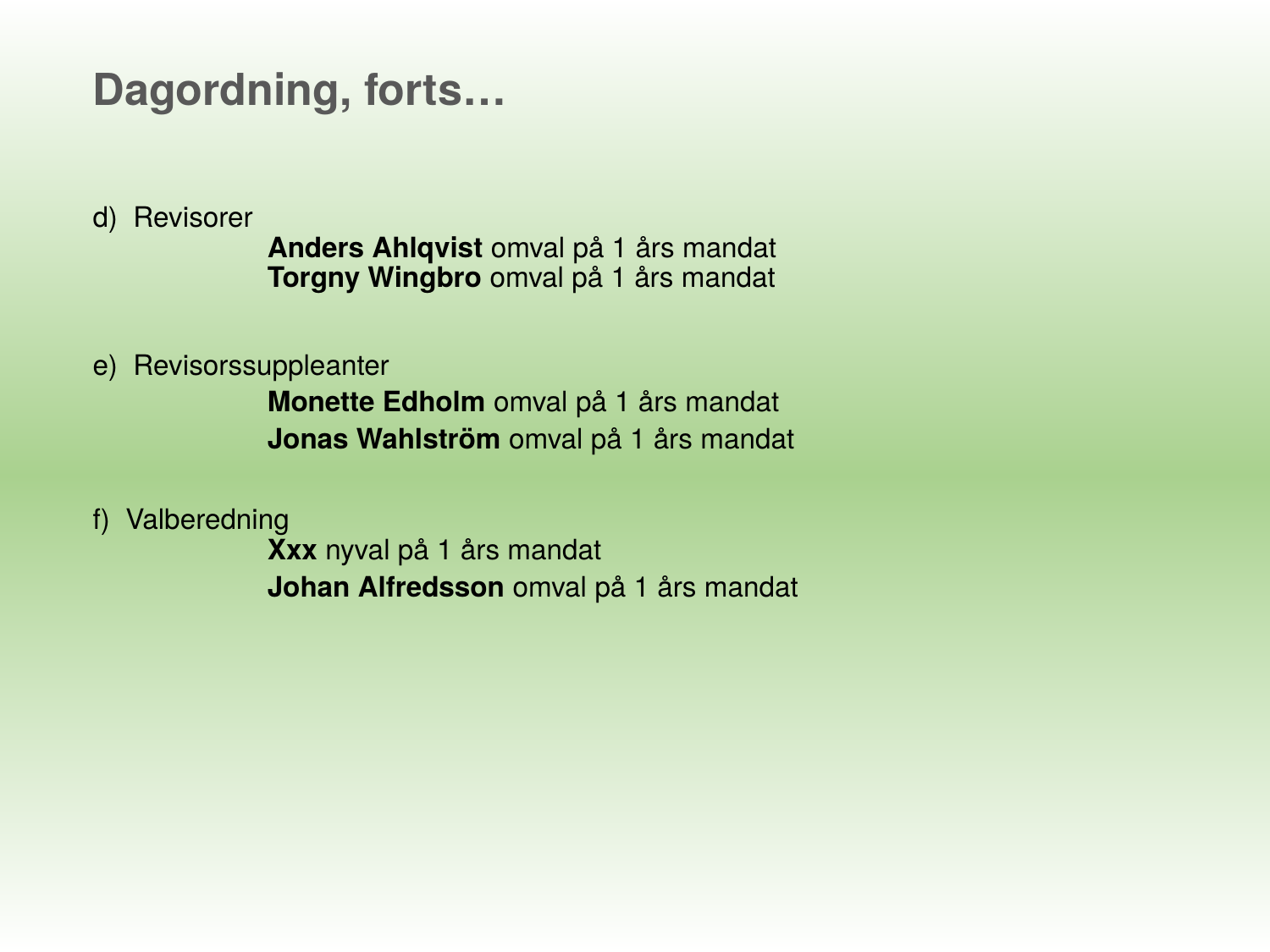

Dagordning, forts…
d)  Revisorer
      	Anders Ahlqvist omval på 1 års mandat
	Torgny Wingbro omval på 1 års mandat

e)  Revisorssuppleanter
		Monette Edholm omval på 1 års mandat
		Jonas Wahlström omval på 1 års mandat

f)  Valberedning
      	Xxx nyval på 1 års mandat
		Johan Alfredsson omval på 1 års mandat